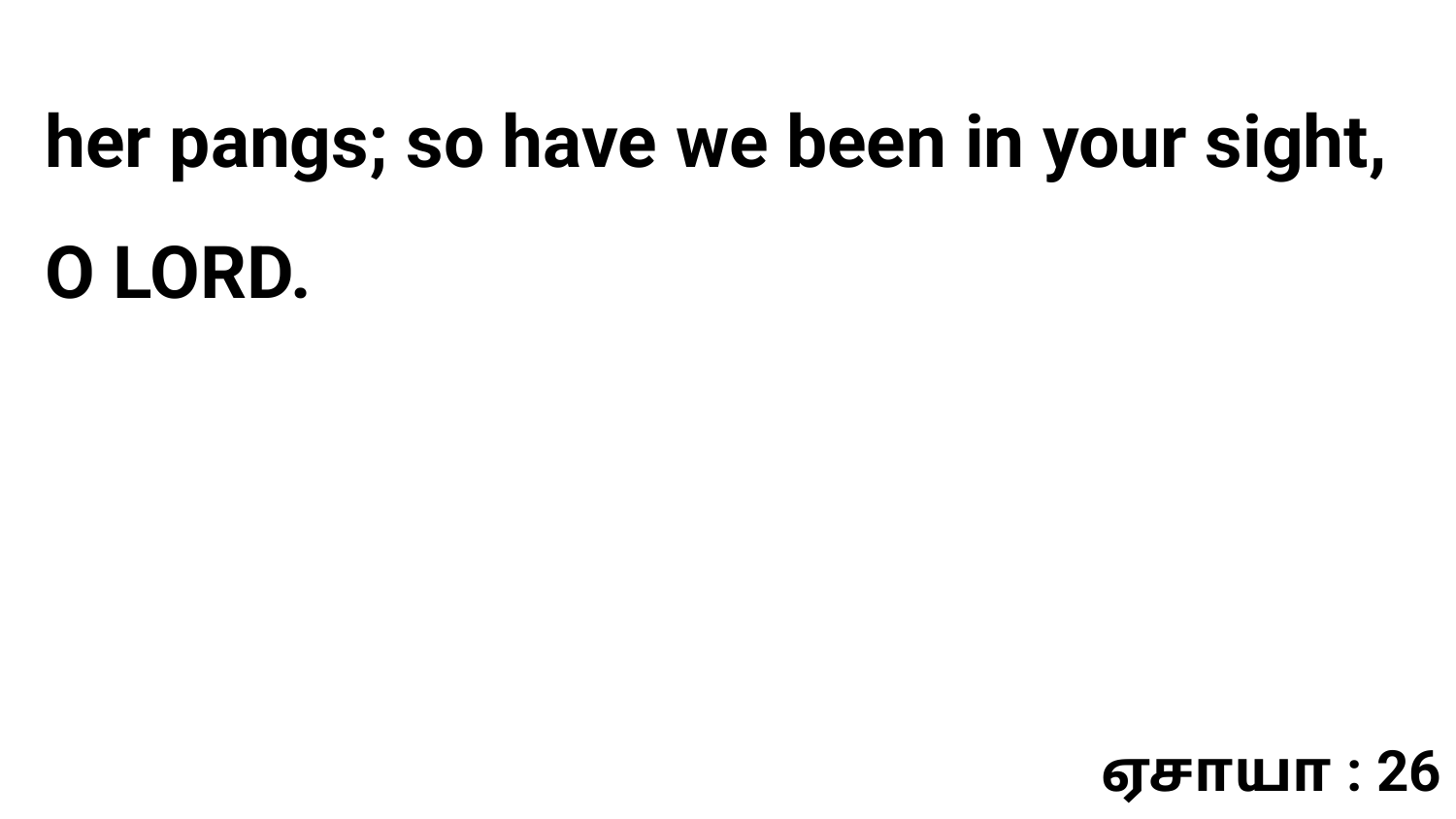

her pangs; so have we been in your sight, O LORD.
ஏசாயா : 26